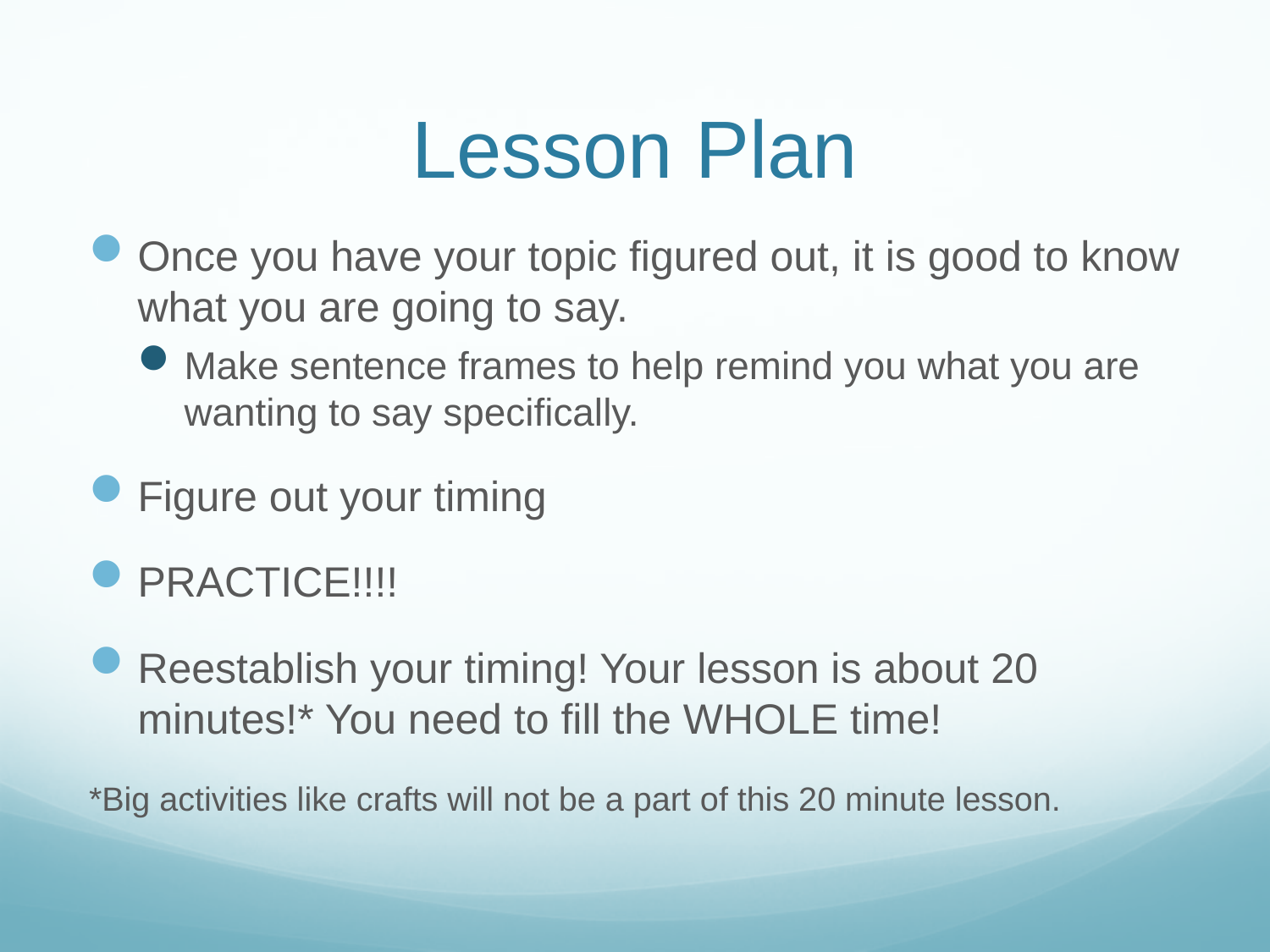

# Lesson Plan
Once you have your topic figured out, it is good to know what you are going to say.
Make sentence frames to help remind you what you are wanting to say specifically.
Figure out your timing
PRACTICE!!!!
Reestablish your timing! Your lesson is about 20 minutes!* You need to fill the WHOLE time!
*Big activities like crafts will not be a part of this 20 minute lesson.